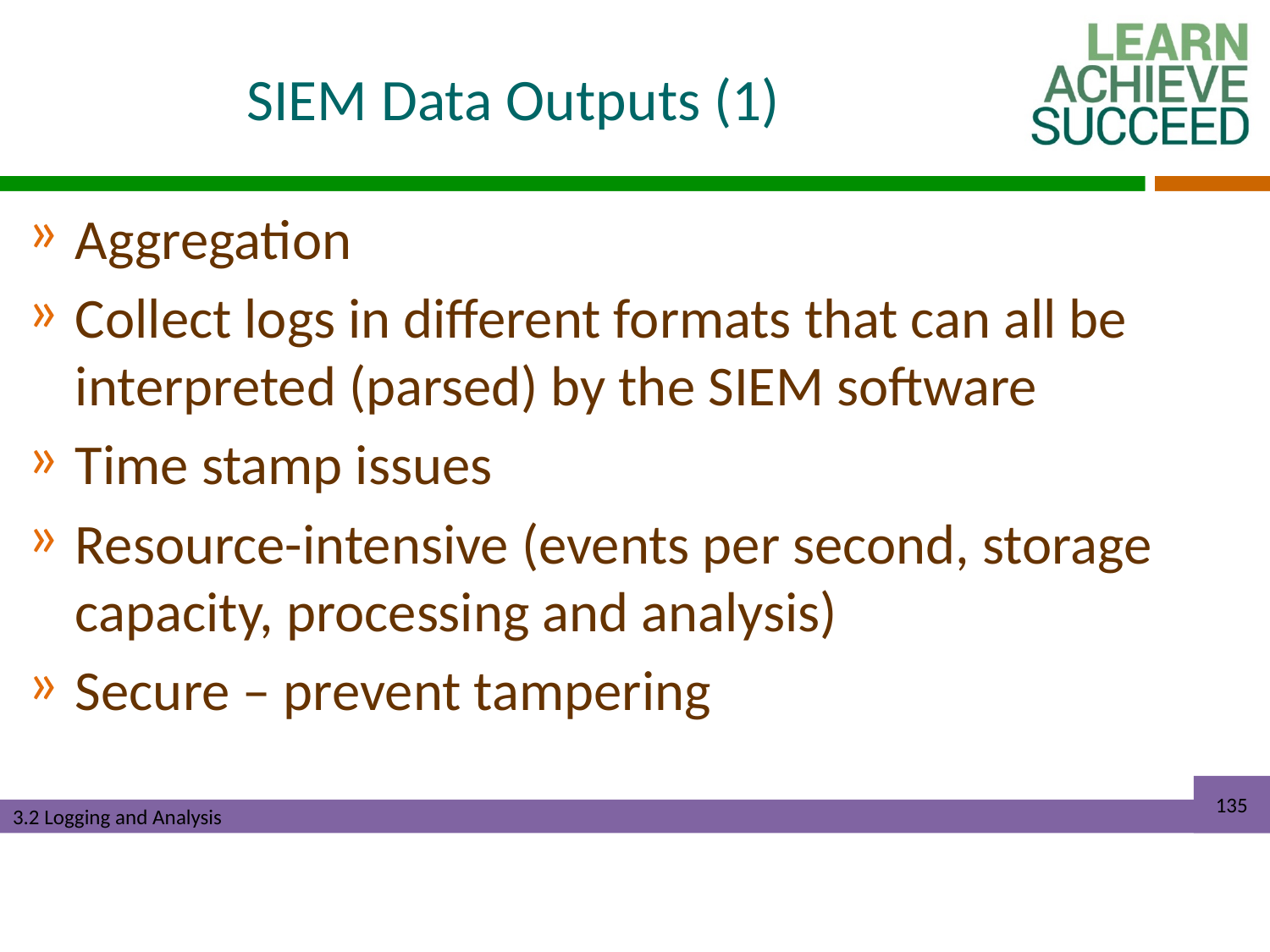

# SIEM Data Outputs (1)
Aggregation
Collect logs in different formats that can all be interpreted (parsed) by the SIEM software
Time stamp issues
Resource-intensive (events per second, storage capacity, processing and analysis)
Secure – prevent tampering

135
3.2 Logging and Analysis